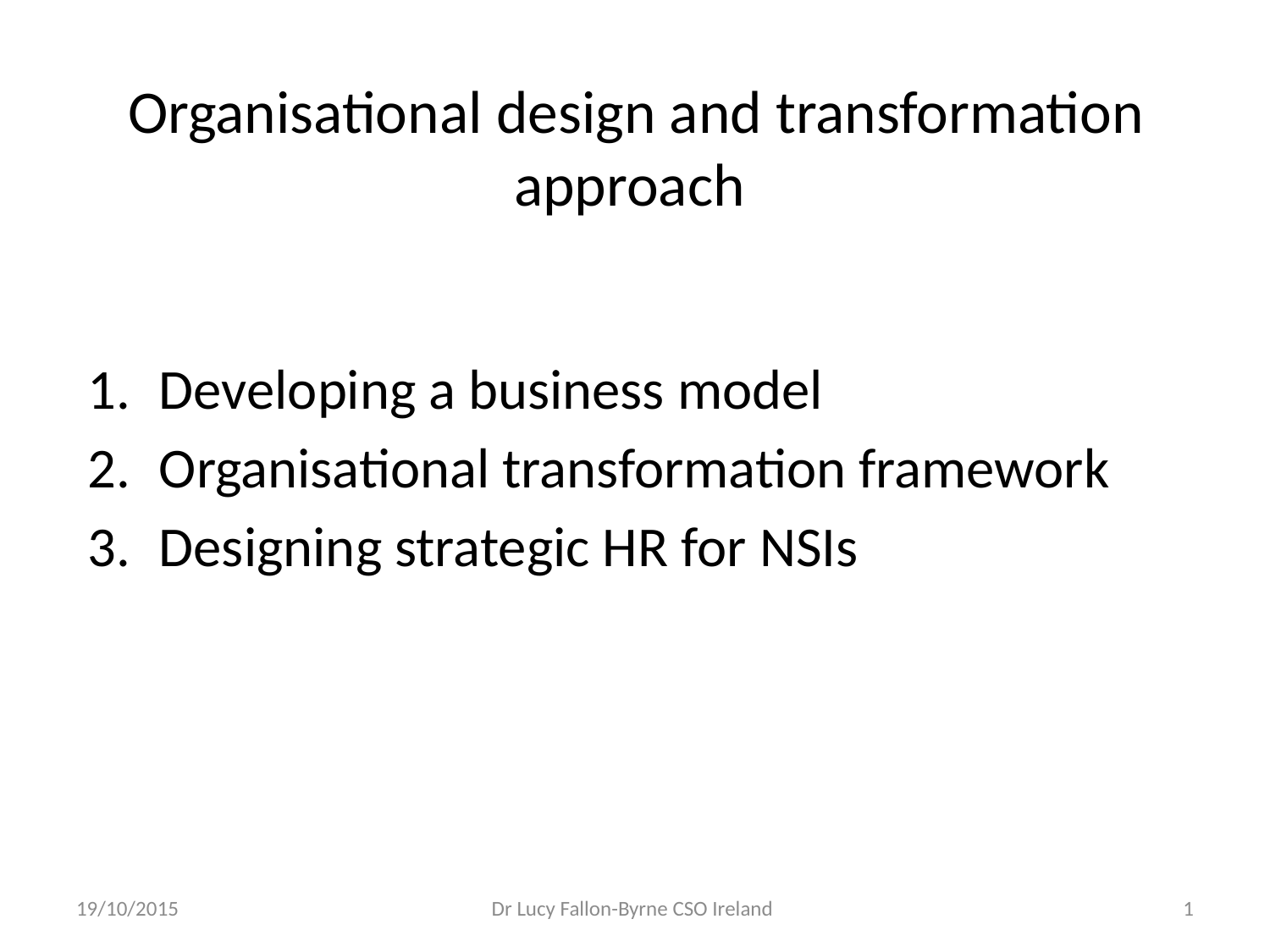

# Organisational design and transformation approach
Developing a business model
Organisational transformation framework
Designing strategic HR for NSIs
19/10/2015
Dr Lucy Fallon-Byrne CSO Ireland
1